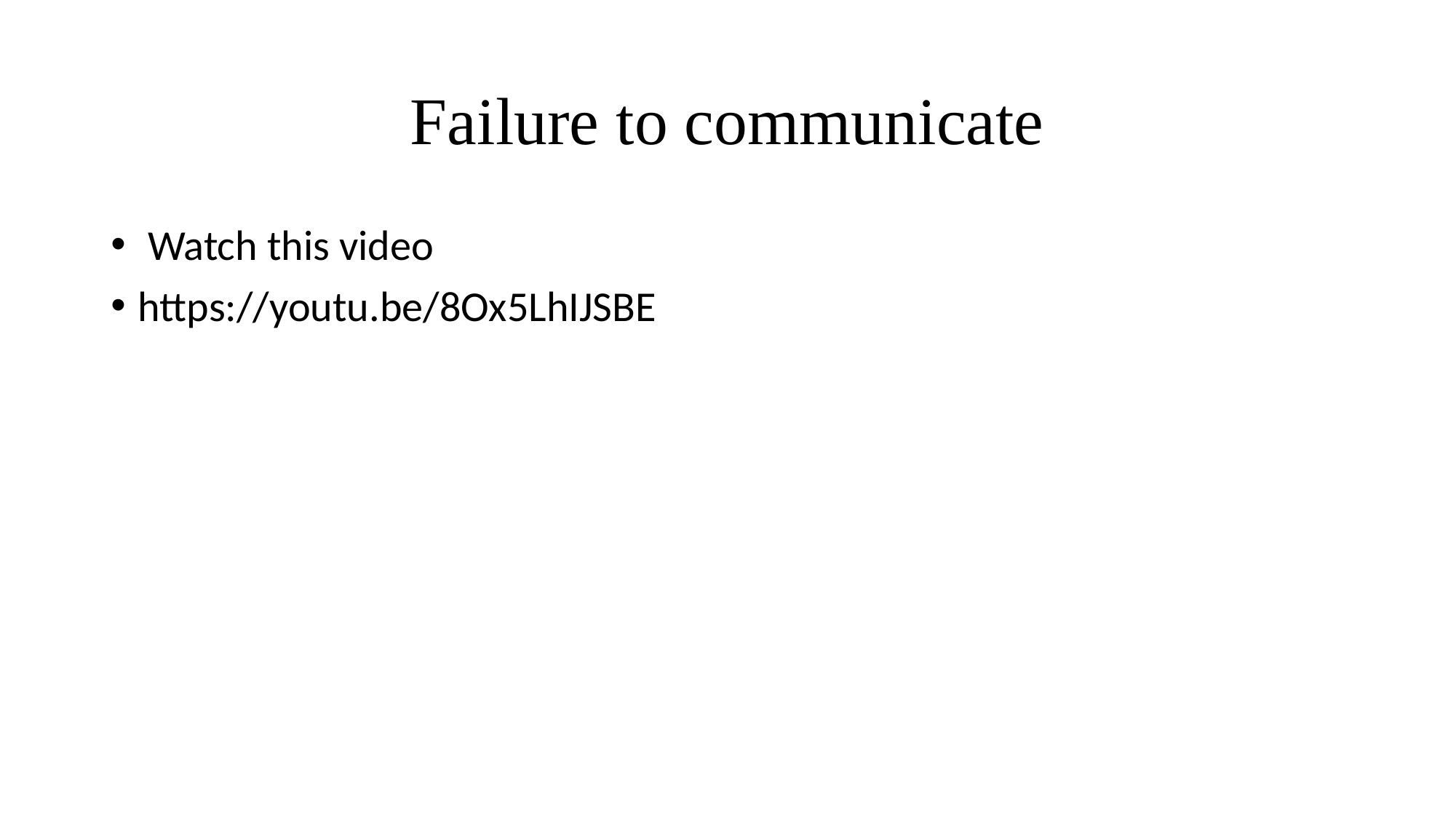

# Failure to communicate
 Watch this video
https://youtu.be/8Ox5LhIJSBE